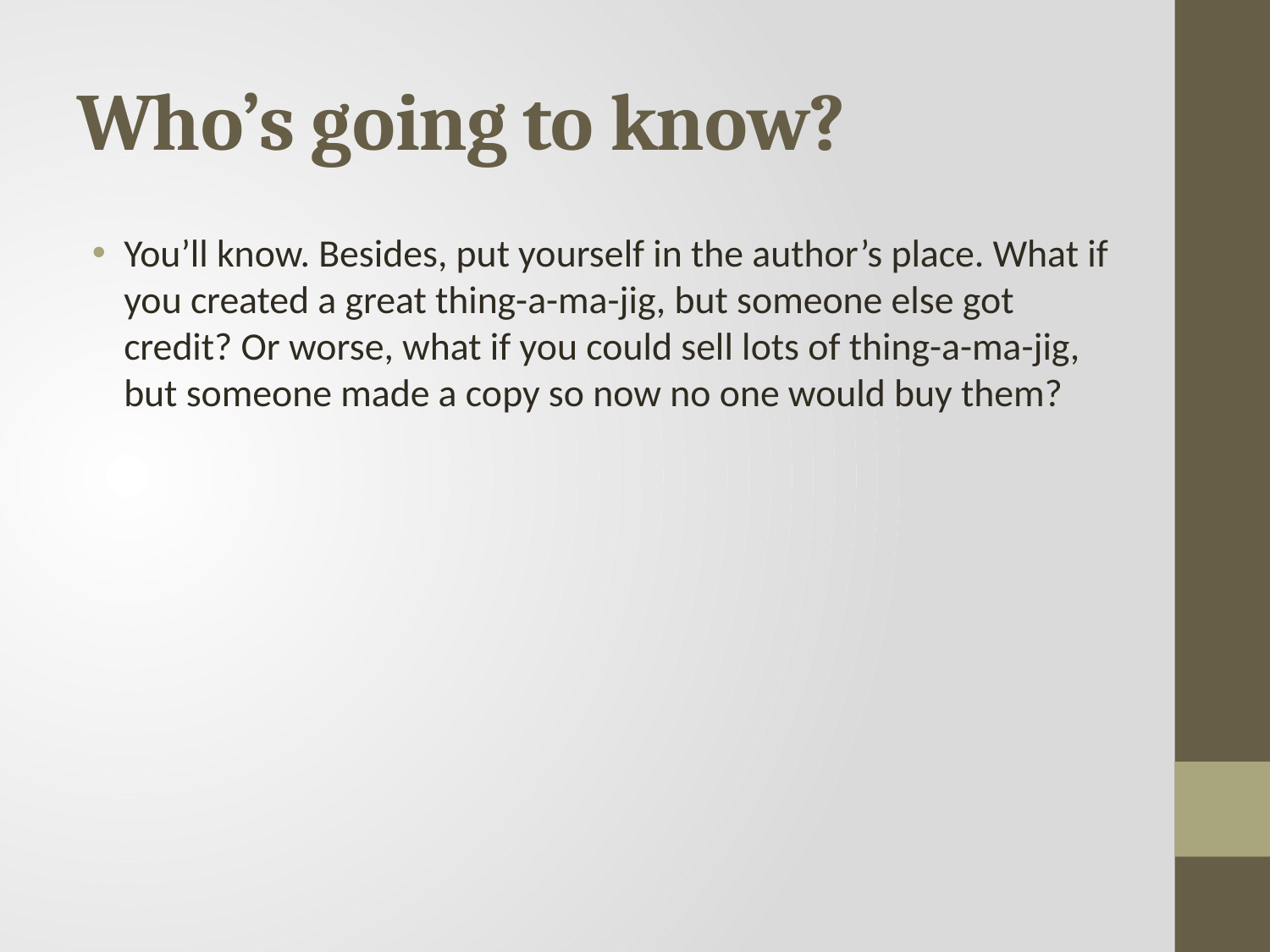

# Who’s going to know?
You’ll know. Besides, put yourself in the author’s place. What if you created a great thing-a-ma-jig, but someone else got credit? Or worse, what if you could sell lots of thing-a-ma-jig, but someone made a copy so now no one would buy them?